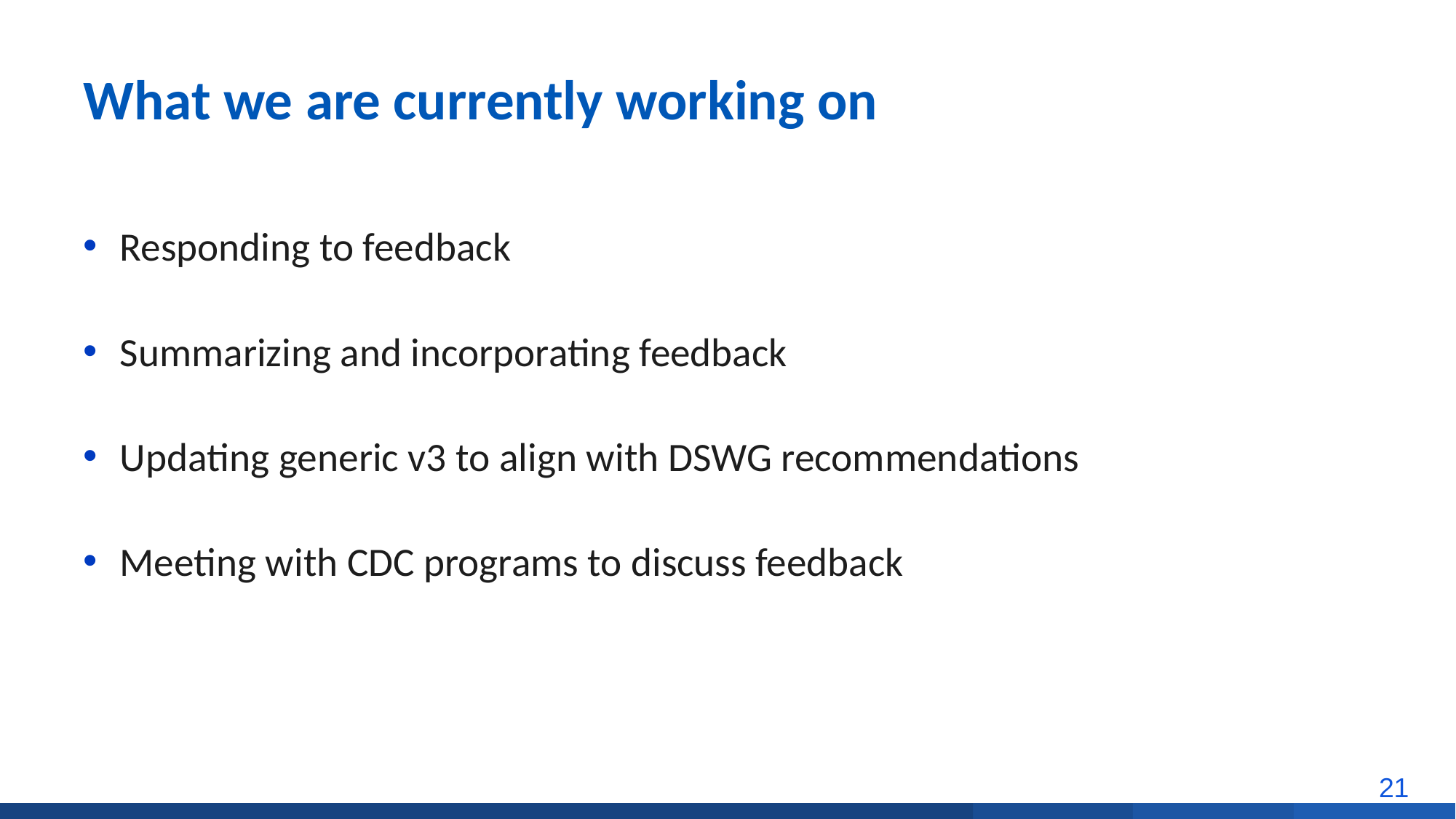

# What we are currently working on
Responding to feedback

Summarizing and incorporating feedback

Updating generic v3 to align with DSWG recommendations

Meeting with CDC programs to discuss feedback

21